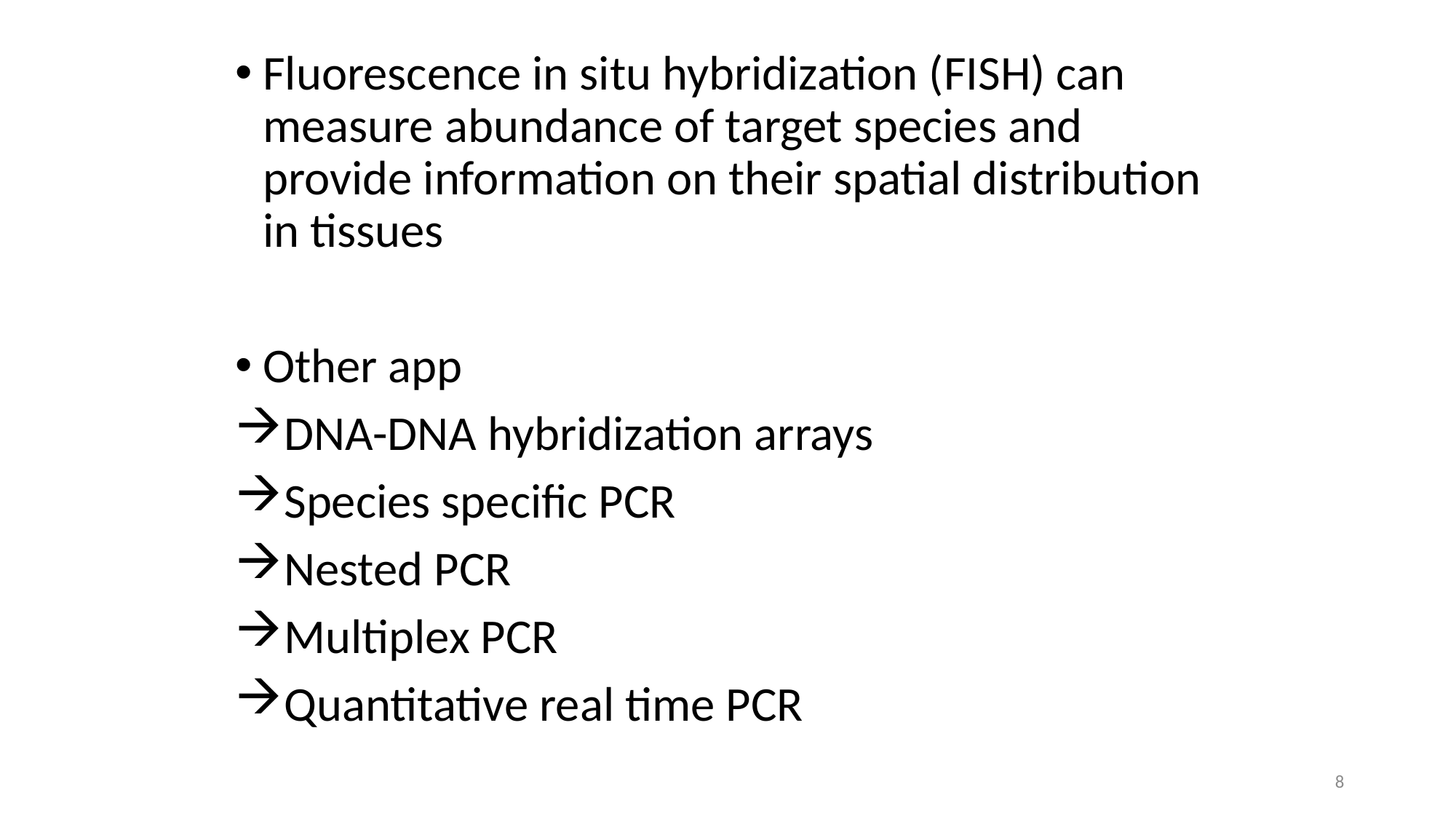

Fluorescence in situ hybridization (FISH) can measure abundance of target species and provide information on their spatial distribution in tissues

Other app
DNA-DNA hybridization arrays
Species specific PCR
Nested PCR
Multiplex PCR
Quantitative real time PCR
8